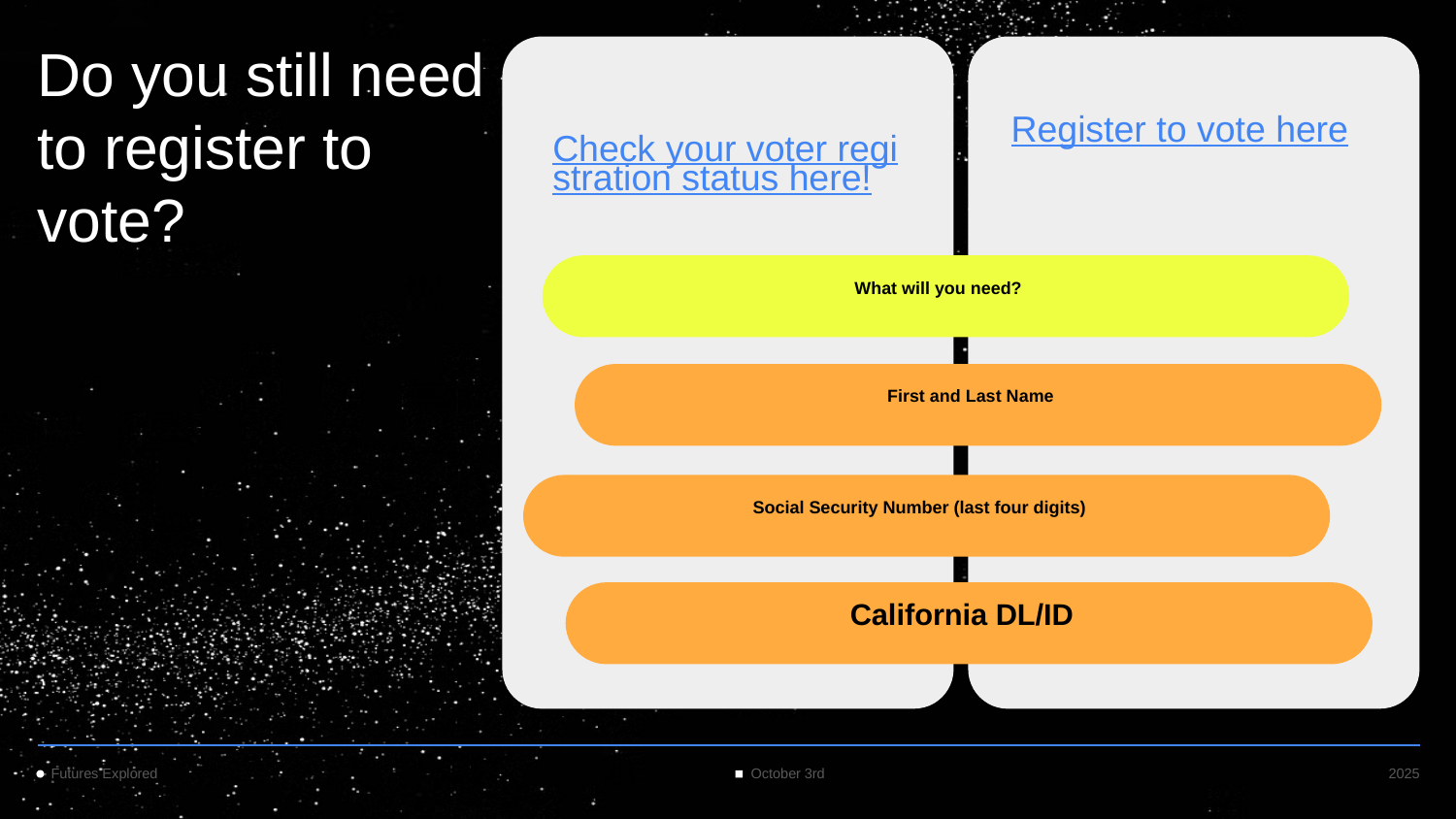

Do you still need to register to vote?

# Register to vote here

Check your voter registration status here!

What will you need?

First and Last Name

Social Security Number (last four digits)

California DL/ID
Futures Explored
October 3rd
2025